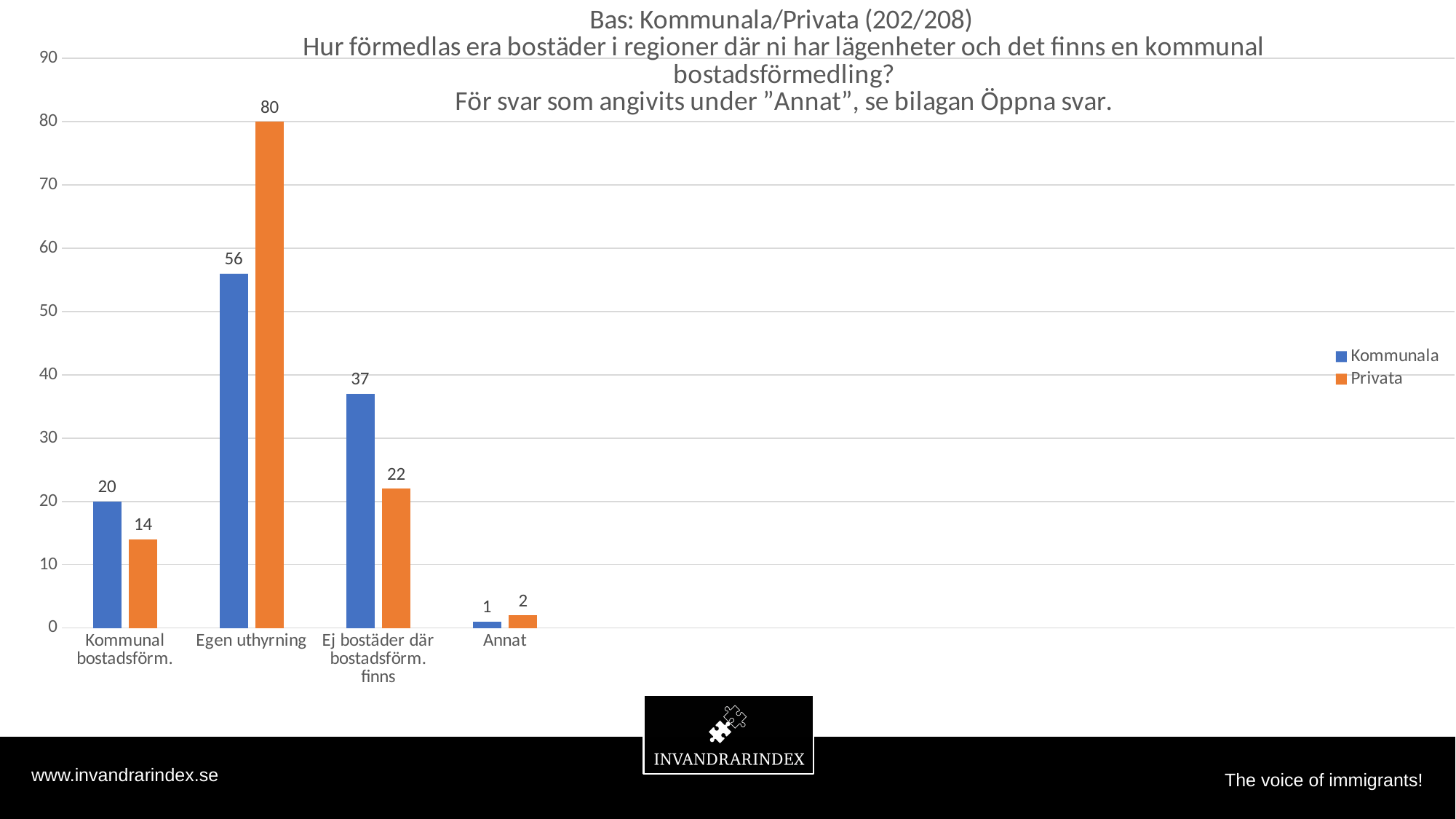

### Chart: Bas: Kommunala/Privata (202/208)
Hur förmedlas era bostäder i regioner där ni har lägenheter och det finns en kommunal bostadsförmedling?
För svar som angivits under ”Annat”, se bilagan Öppna svar.

| Category | Kommunala | Privata |
|---|---|---|
| Kommunal bostadsförm. | 20.0 | 14.0 |
| Egen uthyrning | 56.0 | 80.0 |
| Ej bostäder där bostadsförm. finns | 37.0 | 22.0 |
| Annat | 1.0 | 2.0 |